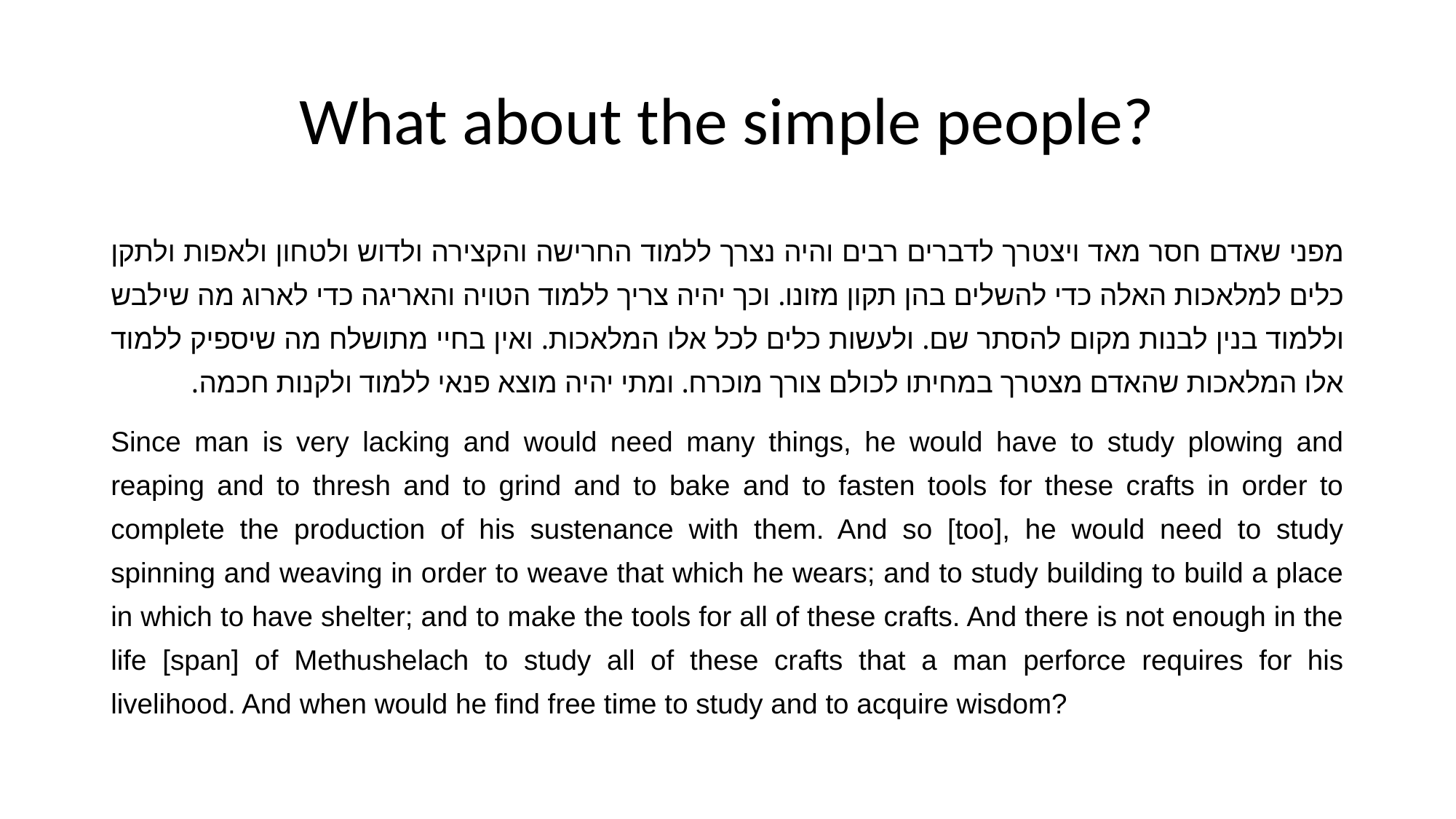

# What about the simple people?
מפני שאדם חסר מאד ויצטרך לדברים רבים והיה נצרך ללמוד החרישה והקצירה ולדוש ולטחון ולאפות ולתקן כלים למלאכות האלה כדי להשלים בהן תקון מזונו. וכך יהיה צריך ללמוד הטויה והאריגה כדי לארוג מה שילבש וללמוד בנין לבנות מקום להסתר שם. ולעשות כלים לכל אלו המלאכות. ואין בחיי מתושלח מה שיספיק ללמוד אלו המלאכות שהאדם מצטרך במחיתו לכולם צורך מוכרח. ומתי יהיה מוצא פנאי ללמוד ולקנות חכמה.
Since man is very lacking and would need many things, he would have to study plowing and reaping and to thresh and to grind and to bake and to fasten tools for these crafts in order to complete the production of his sustenance with them. And so [too], he would need to study spinning and weaving in order to weave that which he wears; and to study building to build a place in which to have shelter; and to make the tools for all of these crafts. And there is not enough in the life [span] of Methushelach to study all of these crafts that a man perforce requires for his livelihood. And when would he find free time to study and to acquire wisdom?